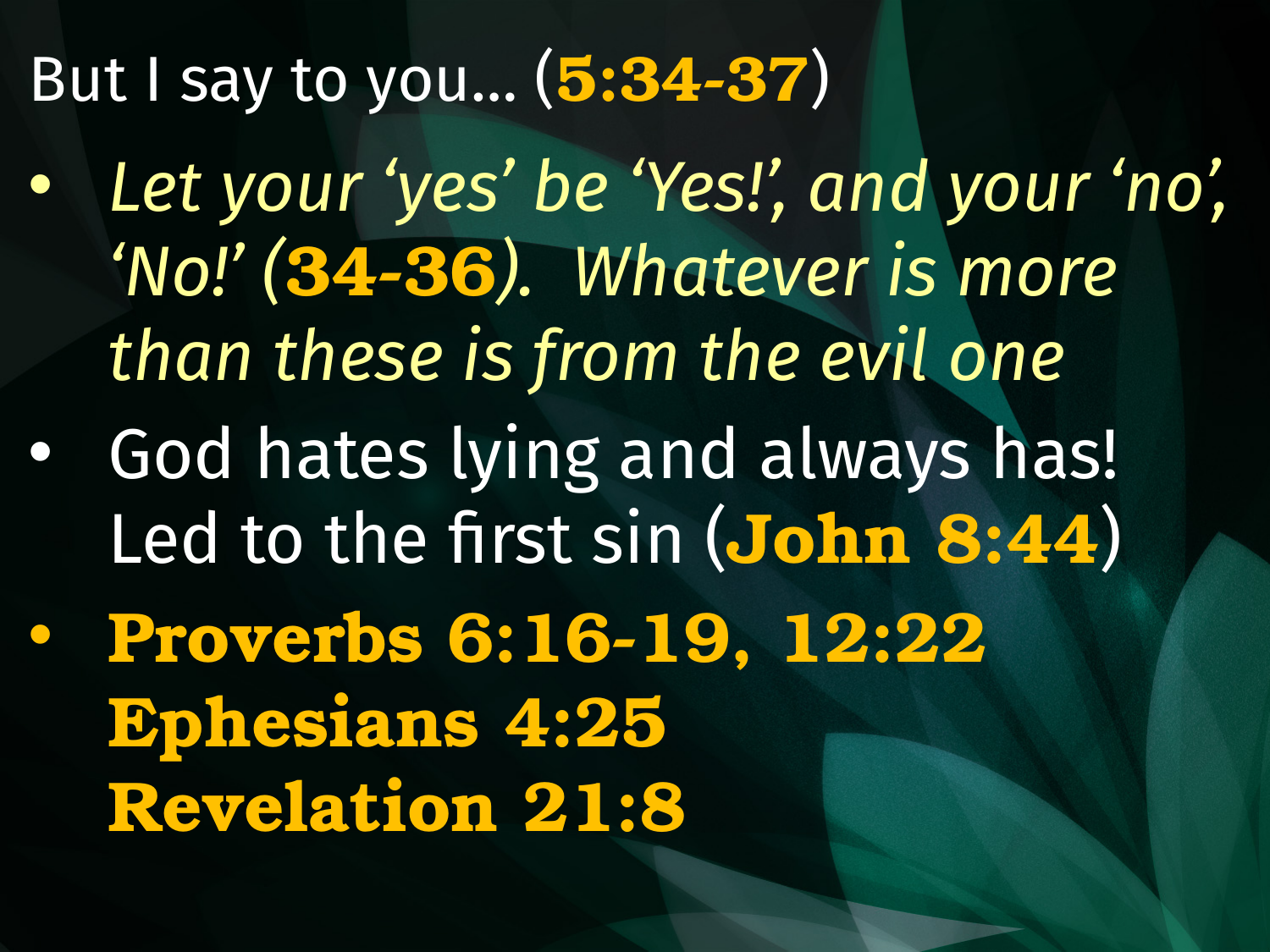

But I say to you… (5:34-37)
Let your ‘yes’ be ‘Yes!’, and your ‘no’, ‘No!’ (34-36).  Whatever is more than these is from the evil one
God hates lying and always has!
Led to the first sin (John 8:44)
Proverbs 6:16-19, 12:22
Ephesians 4:25
Revelation 21:8